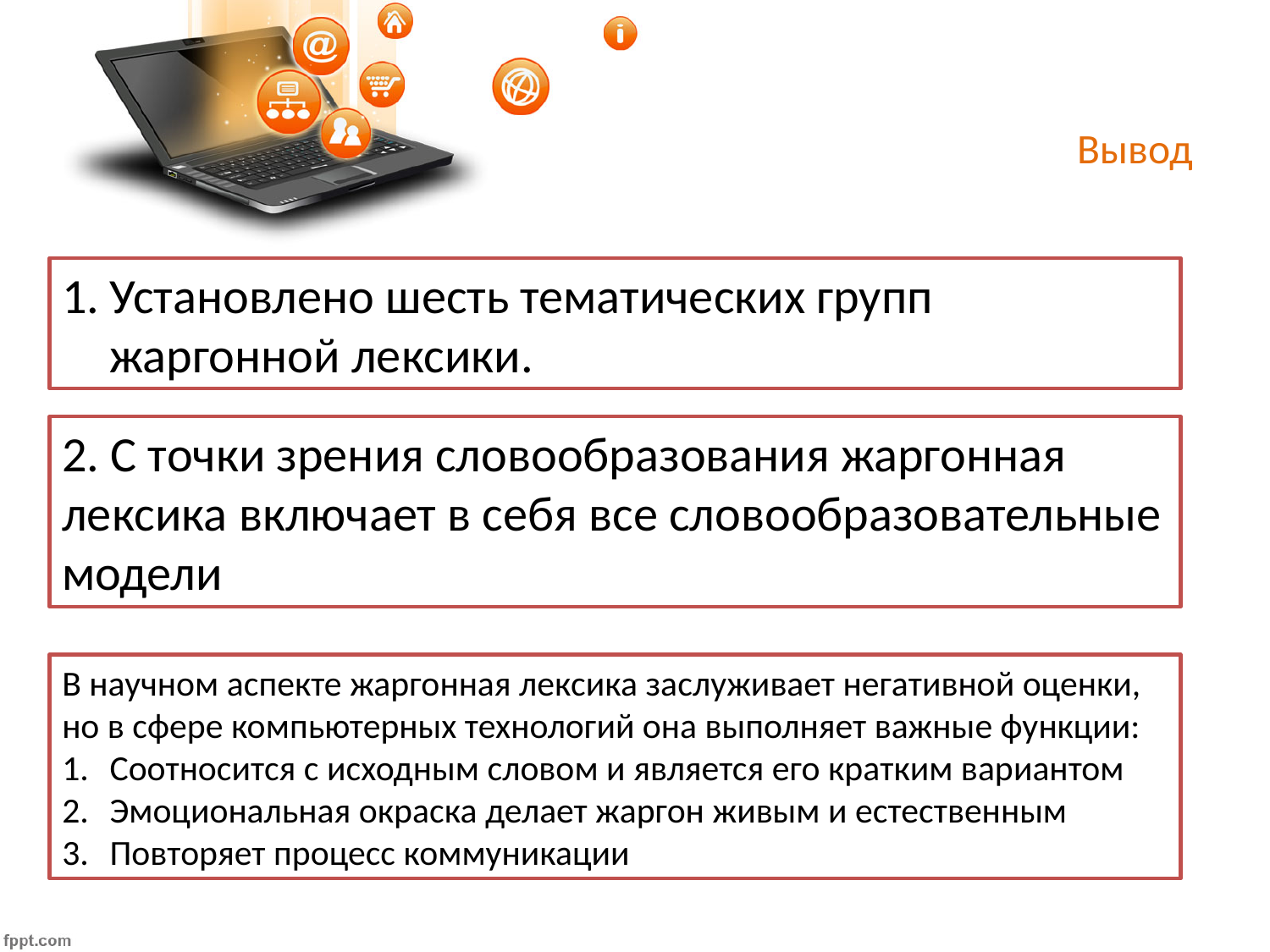

# Вывод
Установлено шесть тематических групп жаргонной лексики.
2. С точки зрения словообразования жаргонная лексика включает в себя все словообразовательные модели
В научном аспекте жаргонная лексика заслуживает негативной оценки, но в сфере компьютерных технологий она выполняет важные функции:
Соотносится с исходным словом и является его кратким вариантом
Эмоциональная окраска делает жаргон живым и естественным
Повторяет процесс коммуникации